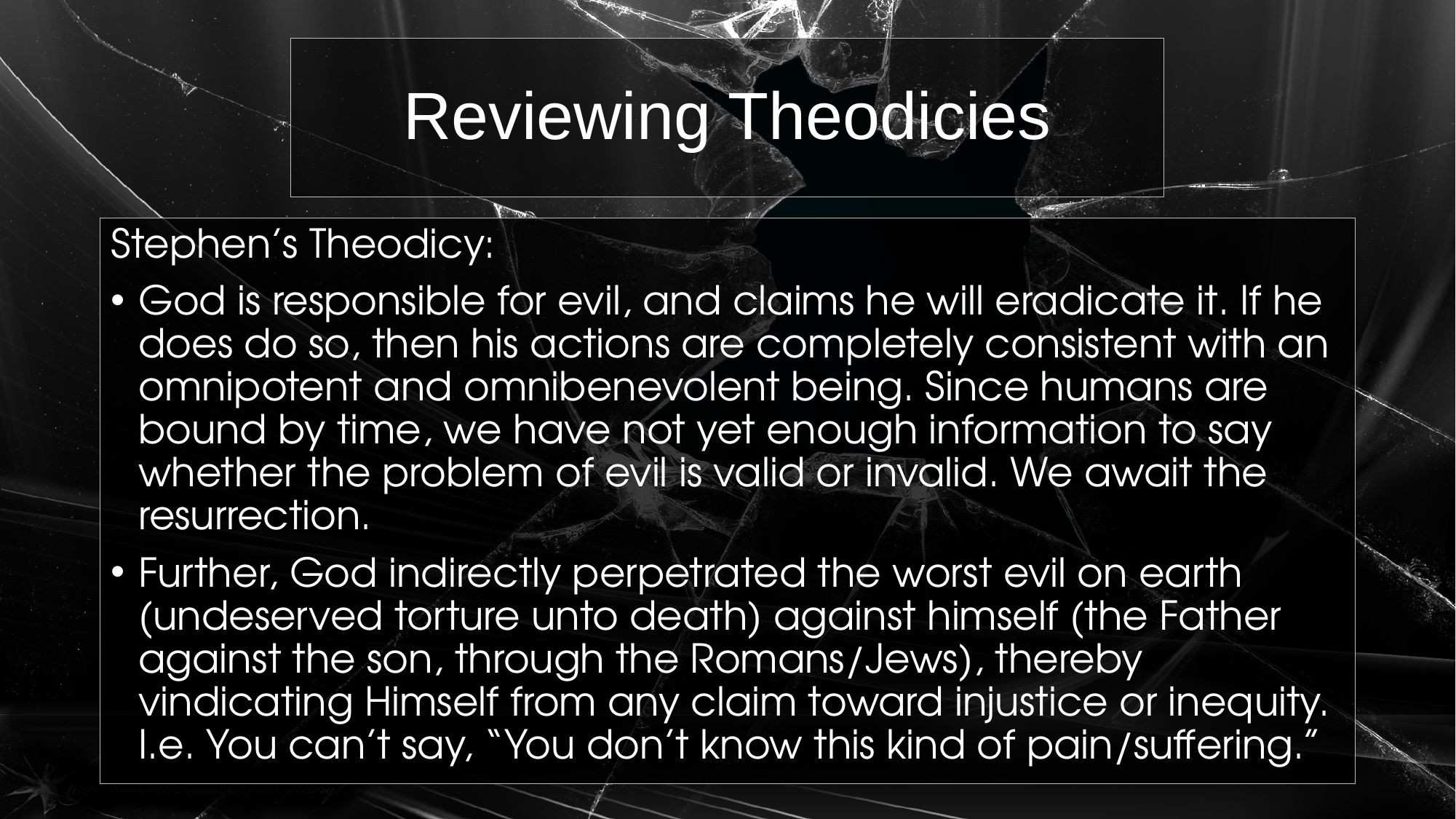

# Reviewing Theodicies
Stephen’s Theodicy:
God is responsible for evil, and claims he will eradicate it. If he does do so, then his actions are completely consistent with an omnipotent and omnibenevolent being. Since humans are bound by time, we have not yet enough information to say whether the problem of evil is valid or invalid. We await the resurrection.
Further, God indirectly perpetrated the worst evil on earth (undeserved torture unto death) against himself (the Father against the son, through the Romans/Jews), thereby vindicating Himself from any claim toward injustice or inequity. I.e. You can’t say, “You don’t know this kind of pain/suffering.”